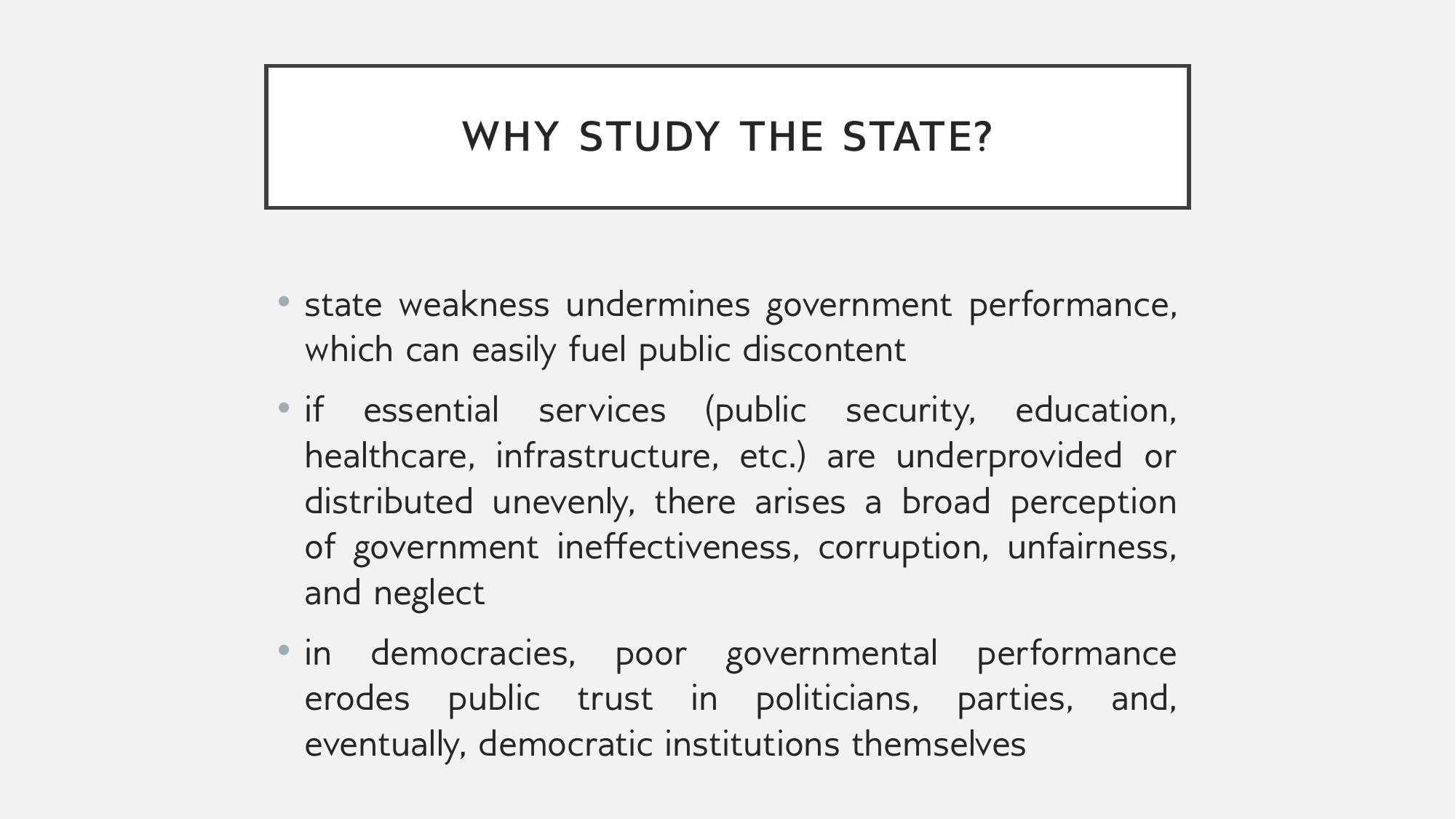

# Why study the state?
state weakness undermines government performance, which can easily fuel public discontent
if essential services (public security, education, healthcare, infrastructure, etc.) are underprovided or distributed unevenly, there arises a broad perception of government ineffectiveness, corruption, unfairness, and neglect
in democracies, poor governmental performance erodes public trust in politicians, parties, and, eventually, democratic institutions themselves